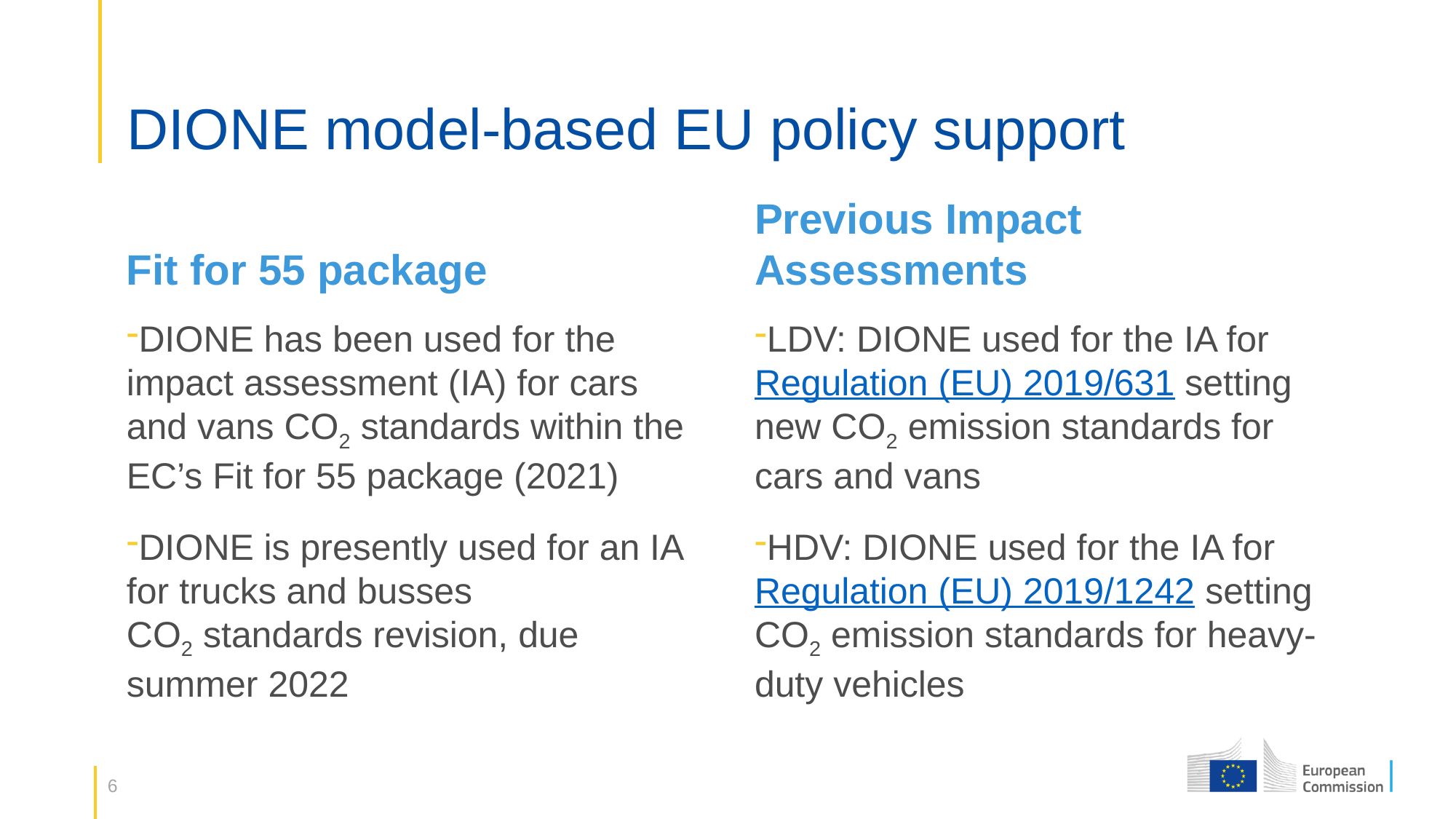

# DIONE model-based EU policy support
Fit for 55 package
Previous Impact Assessments
DIONE has been used for the impact assessment (IA) for cars and vans CO2 standards within the EC’s Fit for 55 package (2021)
DIONE is presently used for an IA for trucks and busses CO2 standards revision, due summer 2022
LDV: DIONE used for the IA for Regulation (EU) 2019/631 setting new CO2 emission standards for cars and vans
HDV: DIONE used for the IA for Regulation (EU) 2019/1242 setting CO2 emission standards for heavy-duty vehicles